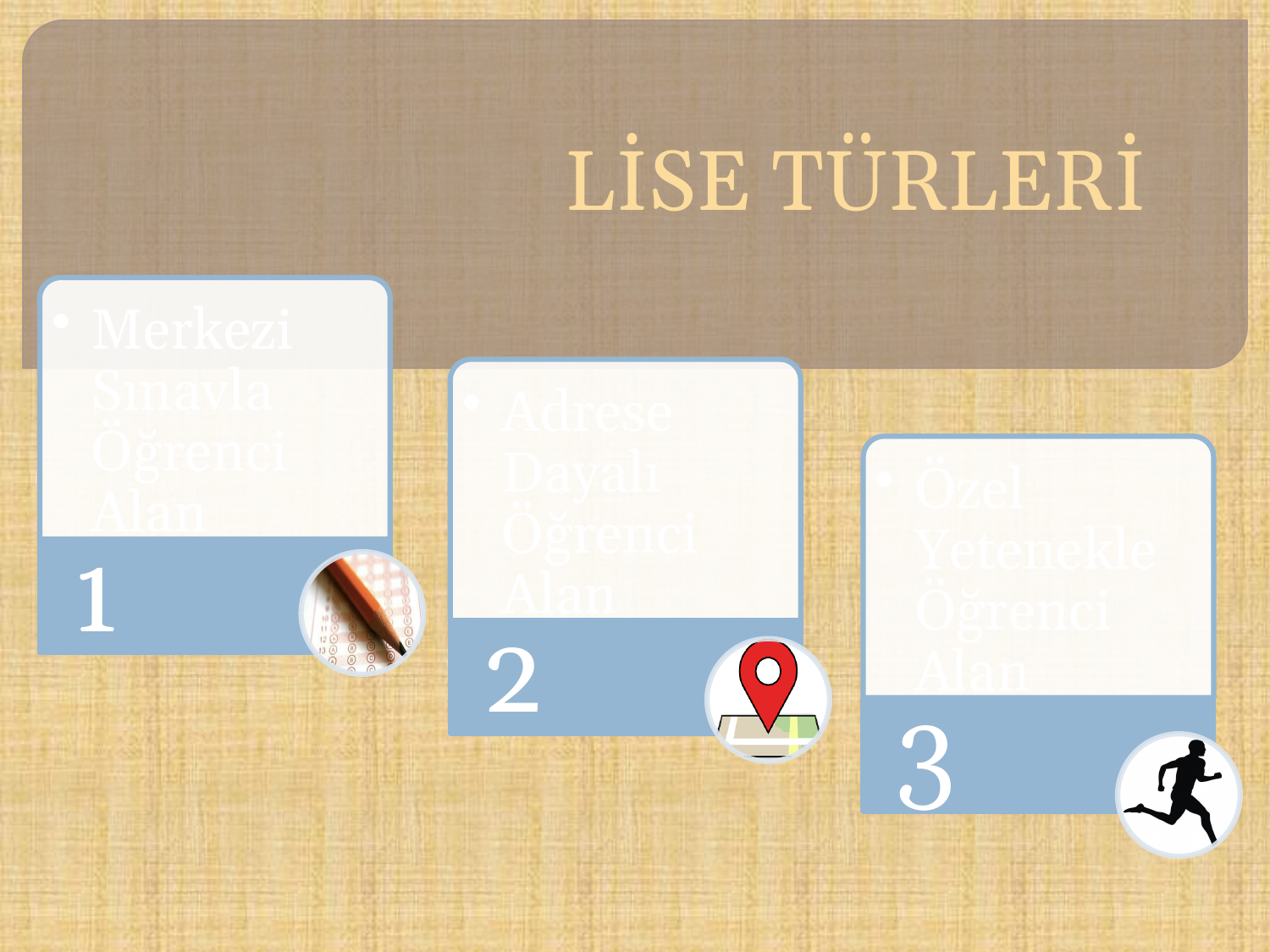

# LİSE TÜRLERİ
Merkezi Sınavla Öğrenci Alan
1
Adrese Dayalı Öğrenci Alan
2
Özel Yetenekle Öğrenci Alan
3